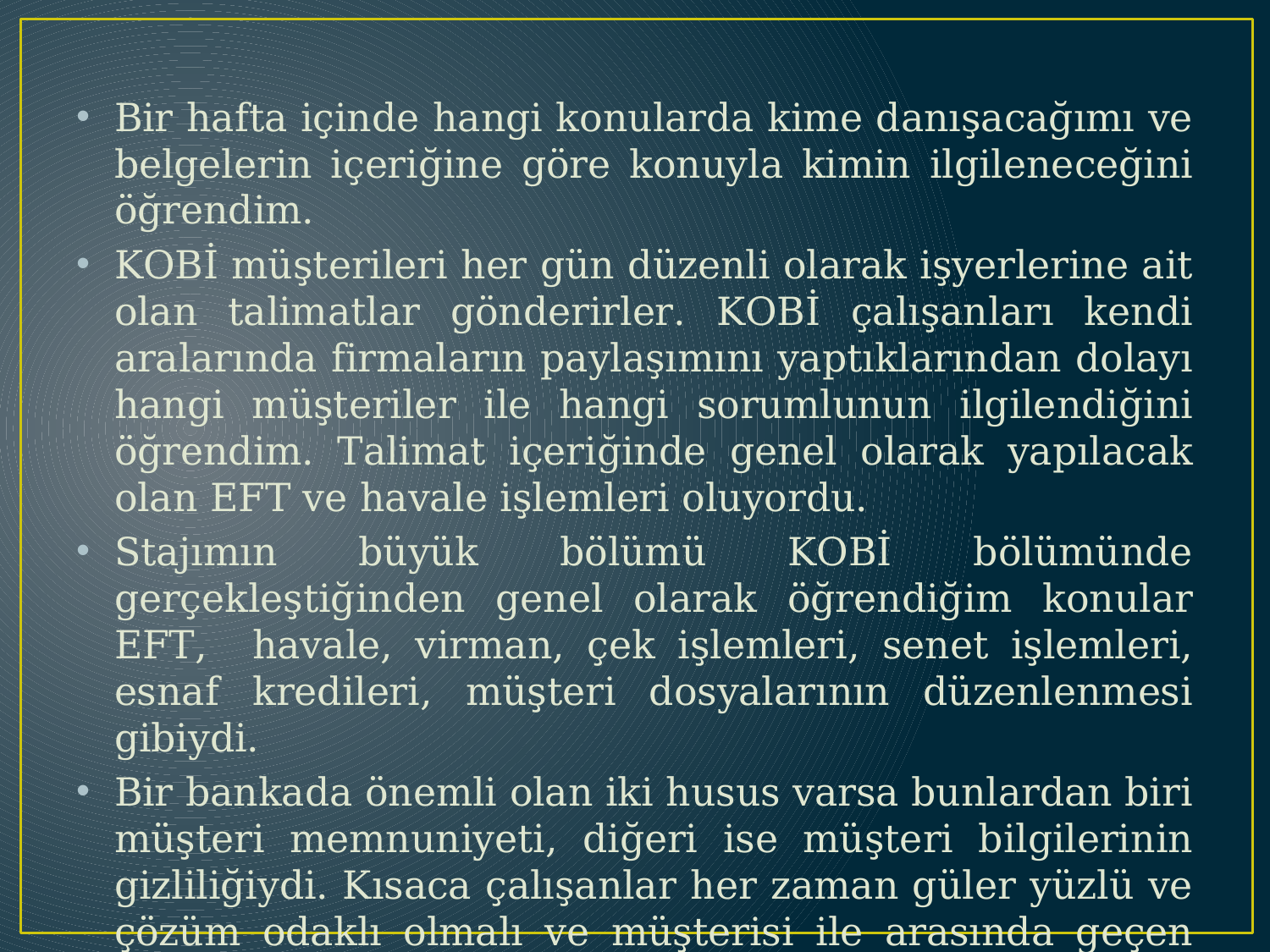

#
Bir hafta içinde hangi konularda kime danışacağımı ve belgelerin içeriğine göre konuyla kimin ilgileneceğini öğrendim.
KOBİ müşterileri her gün düzenli olarak işyerlerine ait olan talimatlar gönderirler. KOBİ çalışanları kendi aralarında firmaların paylaşımını yaptıklarından dolayı hangi müşteriler ile hangi sorumlunun ilgilendiğini öğrendim. Talimat içeriğinde genel olarak yapılacak olan EFT ve havale işlemleri oluyordu.
Stajımın büyük bölümü KOBİ bölümünde gerçekleştiğinden genel olarak öğrendiğim konular EFT,  havale, virman, çek işlemleri, senet işlemleri, esnaf kredileri, müşteri dosyalarının düzenlenmesi gibiydi.
Bir bankada önemli olan iki husus varsa bunlardan biri müşteri memnuniyeti, diğeri ise müşteri bilgilerinin gizliliğiydi. Kısaca çalışanlar her zaman güler yüzlü ve çözüm odaklı olmalı ve müşterisi ile arasında geçen tüm işlemleri gizli tutmalıydı.